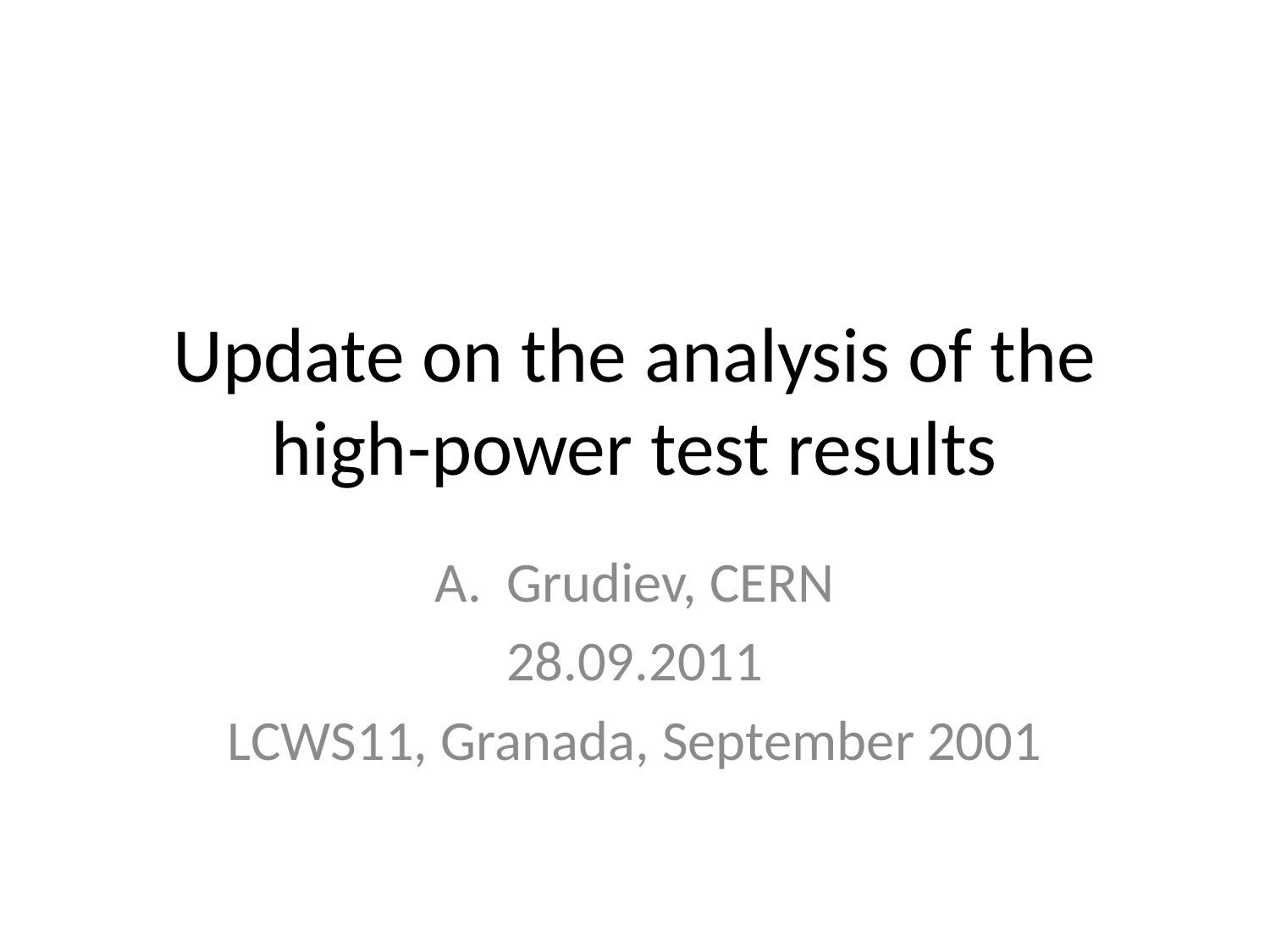

# Update on the analysis of the high-power test results
Grudiev, CERN
28.09.2011
LCWS11, Granada, September 2001